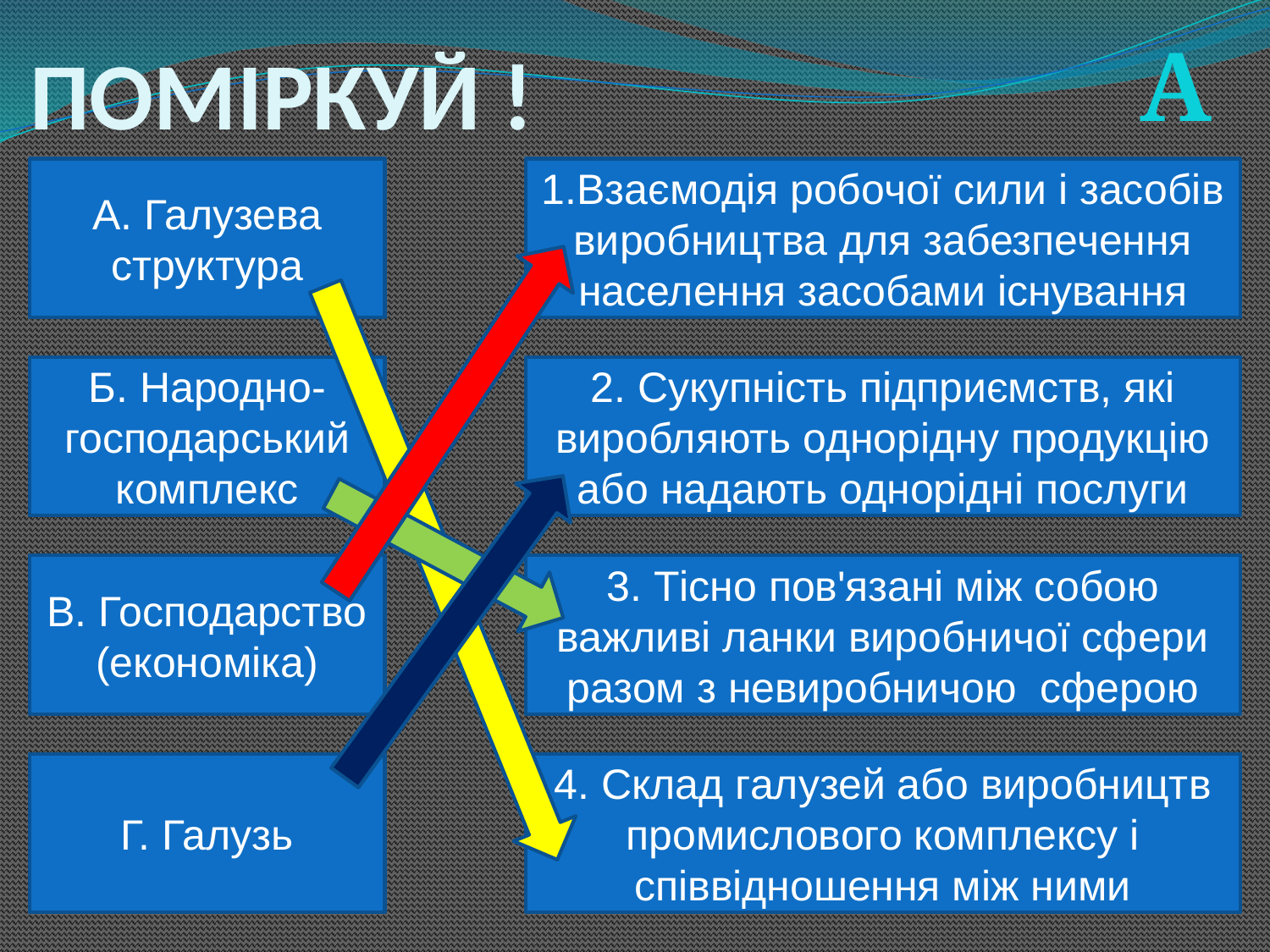

# ПОМІРКУЙ !
А
А. Галузева структура
1.Взаємодія робочої сили і засобів виробництва для забезпечення населення засобами існування

Б. Народно-господарський комплекс
2. Сукупність підприємств, які виробляють однорідну продукцію або надають однорідні послуги

В. Господарство
(економіка)
3. Тісно пов'язані між собою важливі ланки виробничої сфери разом з невиробничою  сферою
Г. Галузь
4. Склад галузей або виробництв промислового комплексу і співвідношення між ними